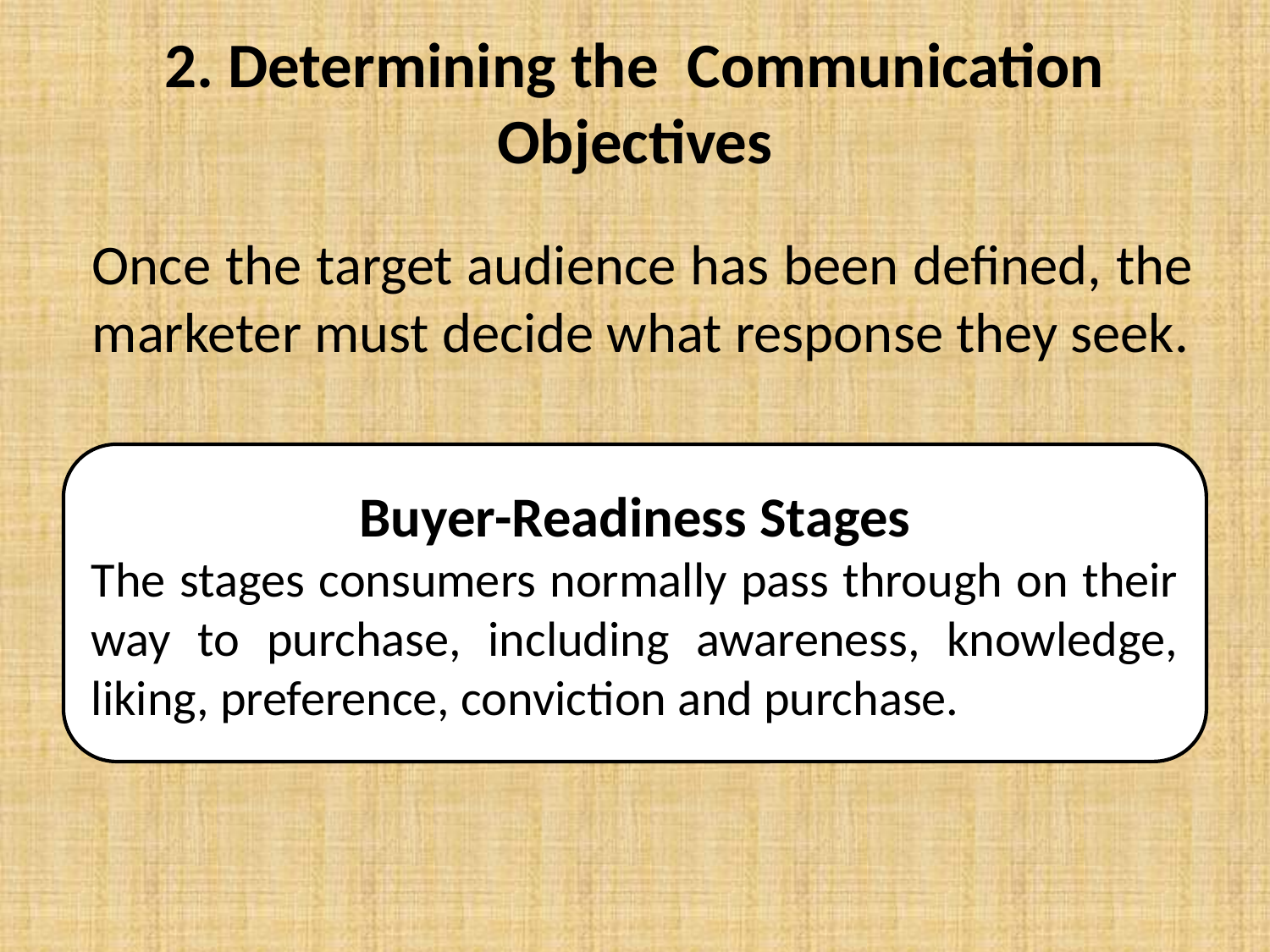

# 2. Determining the  Communication Objectives
	Once the target audience has been defined, the marketer must decide what response they seek.

Buyer-Readiness Stages
The stages consumers normally pass through on their way to purchase, including awareness, knowledge, liking, preference, conviction and purchase.